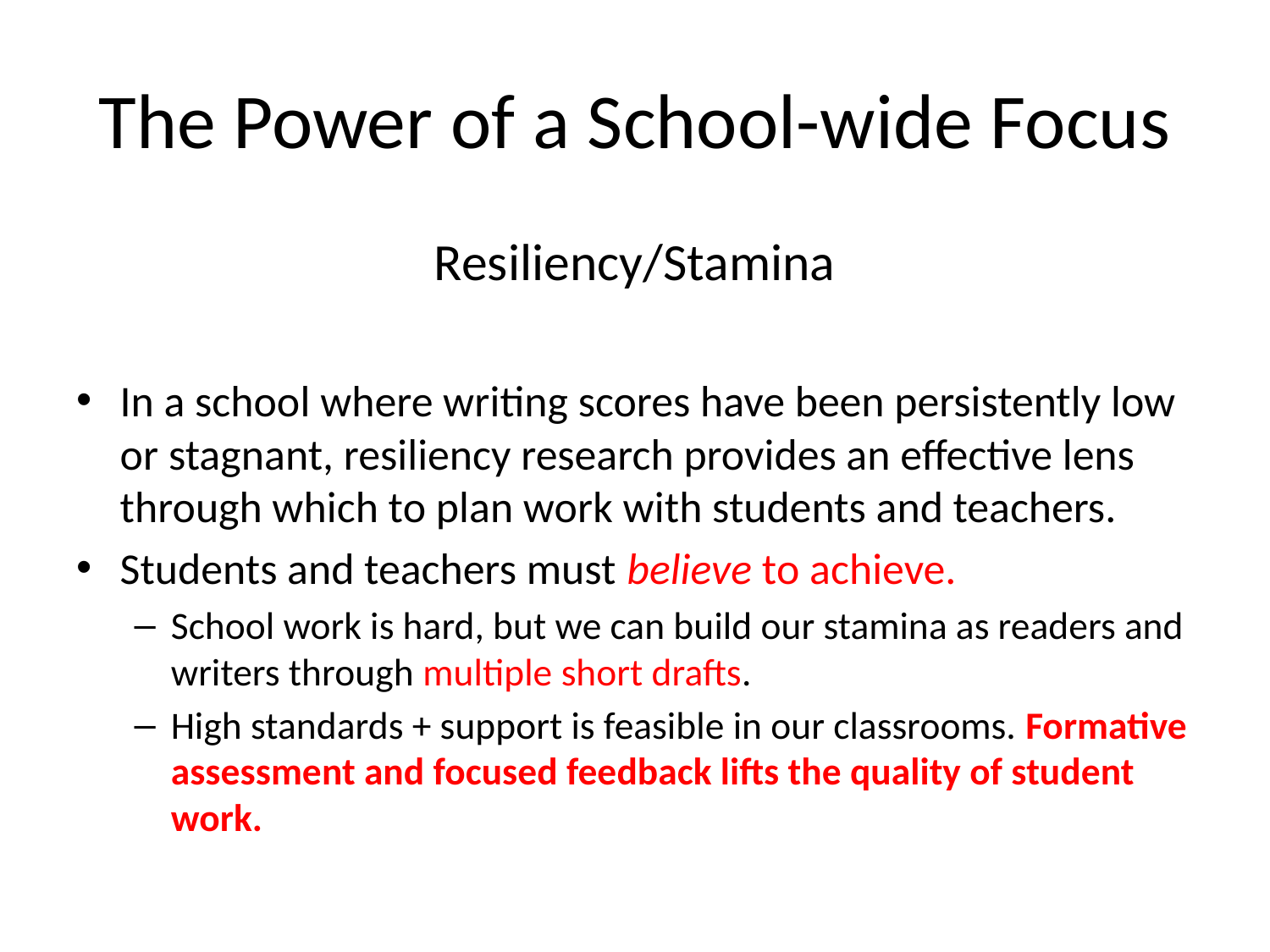

# The Power of a School-wide Focus
Resiliency/Stamina

In a school where writing scores have been persistently low or stagnant, resiliency research provides an effective lens through which to plan work with students and teachers.
Students and teachers must believe to achieve.
School work is hard, but we can build our stamina as readers and writers through multiple short drafts.
High standards + support is feasible in our classrooms. Formative assessment and focused feedback lifts the quality of student work.